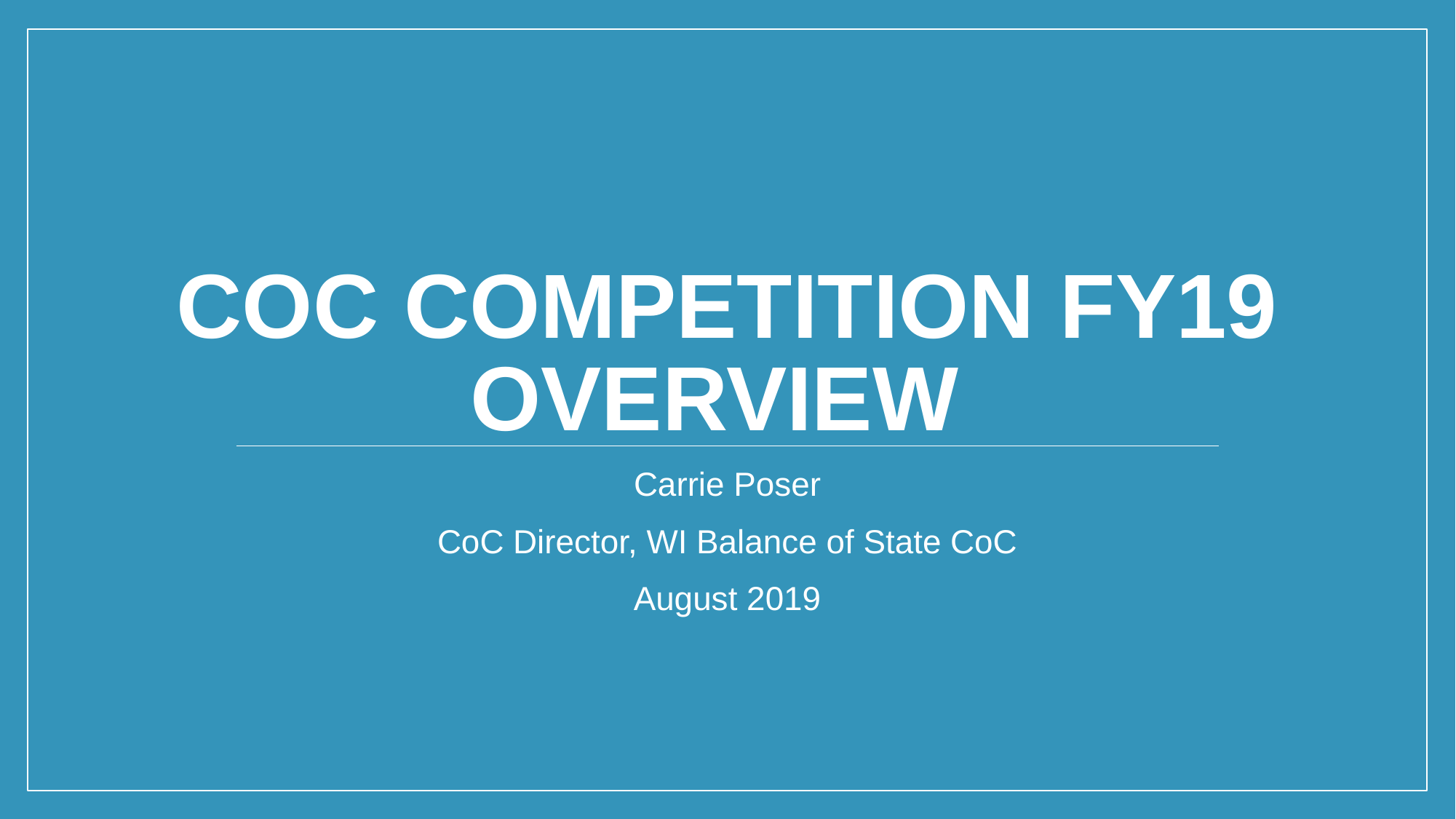

# CoC Competition FY19 Overview
Carrie Poser
CoC Director, WI Balance of State CoC
August 2019